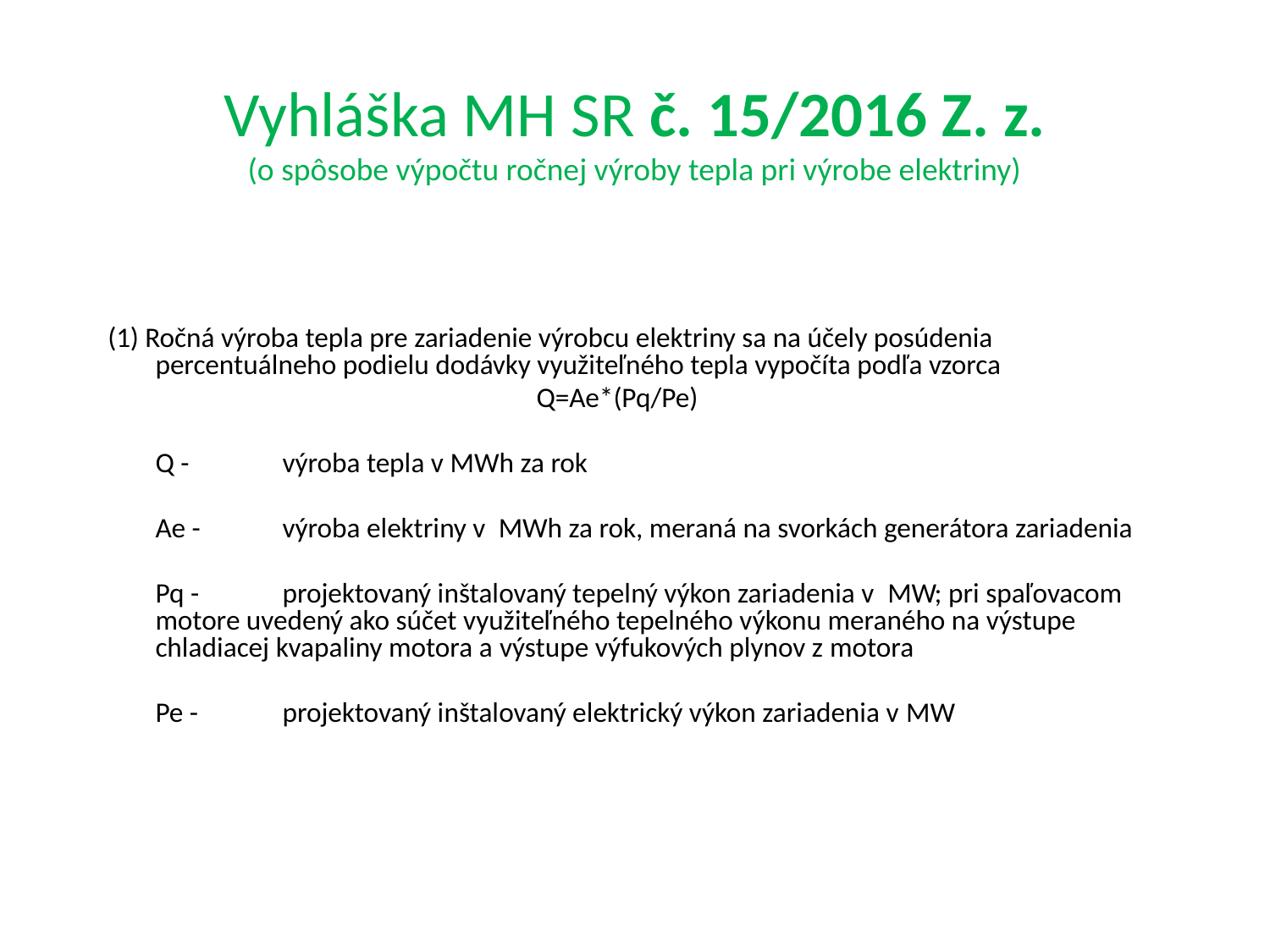

# Vyhláška MH SR č. 15/2016 Z. z. (o spôsobe výpočtu ročnej výroby tepla pri výrobe elektriny)

(1) Ročná výroba tepla pre zariadenie výrobcu elektriny sa na účely posúdenia percentuálneho podielu dodávky využiteľného tepla vypočíta podľa vzorca
				Q=Ae*(Pq/Pe)

	Q - 	výroba tepla v MWh za rok

	Ae - 	výroba elektriny v  MWh za rok, meraná na svorkách generátora zariadenia

	Pq - 	projektovaný inštalovaný tepelný výkon zariadenia v  MW; pri spaľovacom motore uvedený ako súčet využiteľného tepelného výkonu meraného na výstupe chladiacej kvapaliny motora a výstupe výfukových plynov z motora

	Pe - 	projektovaný inštalovaný elektrický výkon zariadenia v MW